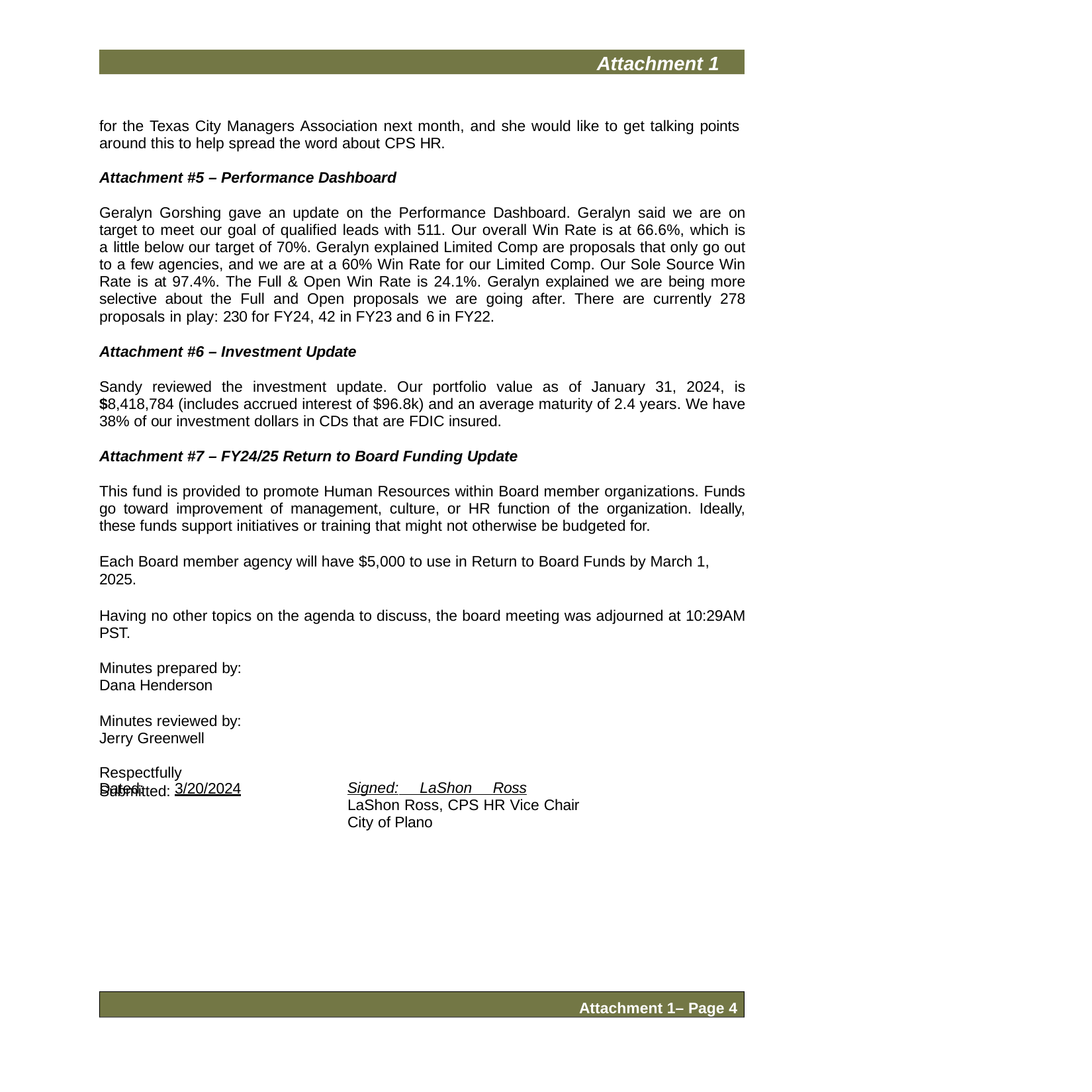

Attachment 1
for the Texas City Managers Association next month, and she would like to get talking points around this to help spread the word about CPS HR.
Attachment #5 – Performance Dashboard

Geralyn Gorshing gave an update on the Performance Dashboard. Geralyn said we are on target to meet our goal of qualified leads with 511. Our overall Win Rate is at 66.6%, which is a little below our target of 70%. Geralyn explained Limited Comp are proposals that only go out to a few agencies, and we are at a 60% Win Rate for our Limited Comp. Our Sole Source Win Rate is at 97.4%. The Full & Open Win Rate is 24.1%. Geralyn explained we are being more selective about the Full and Open proposals we are going after. There are currently 278 proposals in play: 230 for FY24, 42 in FY23 and 6 in FY22.
Attachment #6 – Investment Update

Sandy reviewed the investment update. Our portfolio value as of January 31, 2024, is $8,418,784 (includes accrued interest of $96.8k) and an average maturity of 2.4 years. We have 38% of our investment dollars in CDs that are FDIC insured.
Attachment #7 – FY24/25 Return to Board Funding Update

This fund is provided to promote Human Resources within Board member organizations. Funds go toward improvement of management, culture, or HR function of the organization. Ideally, these funds support initiatives or training that might not otherwise be budgeted for.
Each Board member agency will have $5,000 to use in Return to Board Funds by March 1, 2025.

Having no other topics on the agenda to discuss, the board meeting was adjourned at 10:29AM PST.
Minutes prepared by: Dana Henderson

Minutes reviewed by: Jerry Greenwell
Respectfully Submitted:
Dated: 	3/20/2024
Signed: LaShon Ross	 LaShon Ross, CPS HR Vice Chair City of Plano

Attachment 1– Page 4